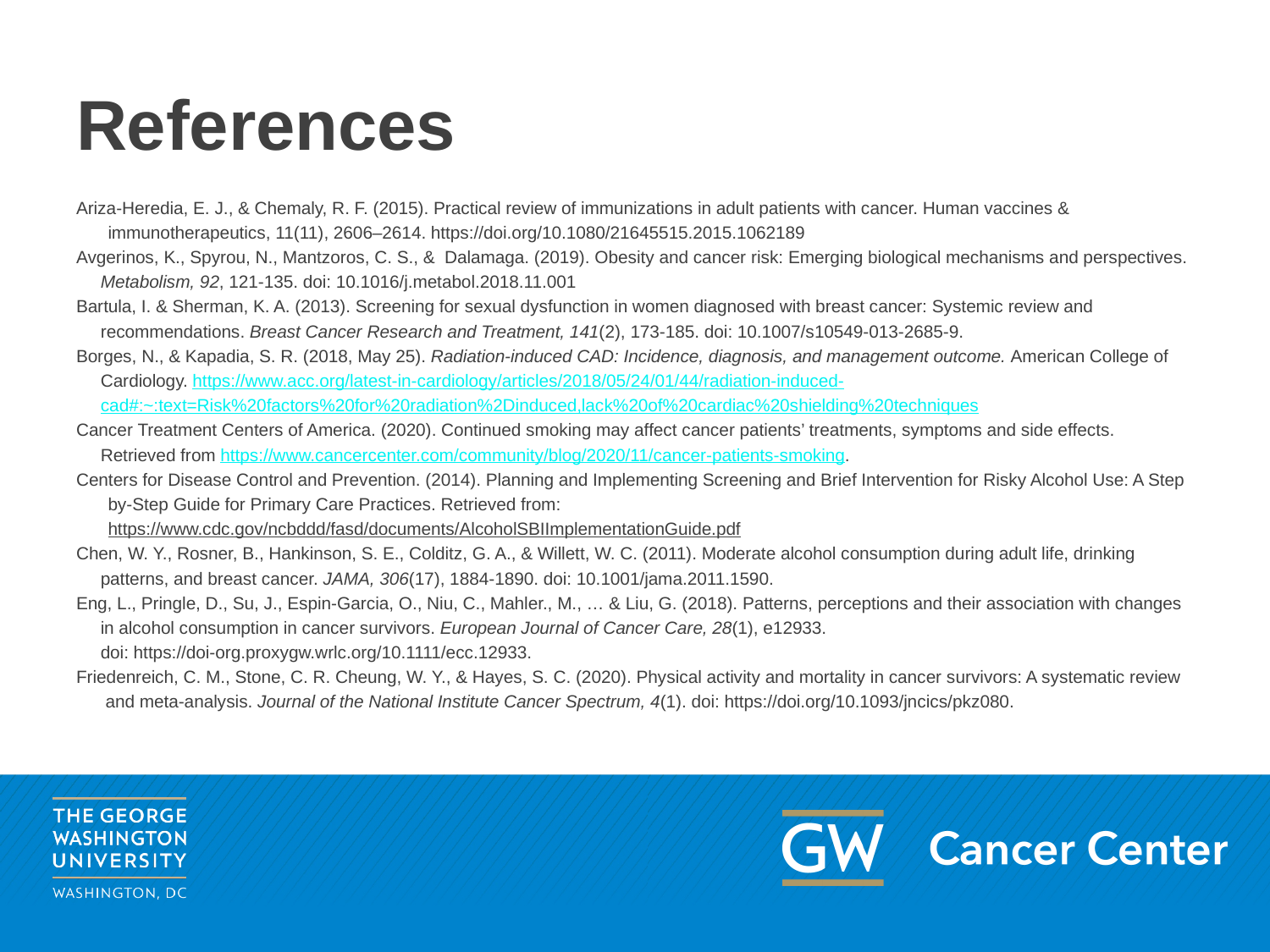

# References
Ariza-Heredia, E. J., & Chemaly, R. F. (2015). Practical review of immunizations in adult patients with cancer. Human vaccines &
immunotherapeutics, 11(11), 2606–2614. https://doi.org/10.1080/21645515.2015.1062189
Avgerinos, K., Spyrou, N., Mantzoros, C. S., &  Dalamaga. (2019). Obesity and cancer risk: Emerging biological mechanisms and perspectives.
     Metabolism, 92, 121-135. doi: 10.1016/j.metabol.2018.11.001
Bartula, I. & Sherman, K. A. (2013). Screening for sexual dysfunction in women diagnosed with breast cancer: Systemic review and
     recommendations. Breast Cancer Research and Treatment, 141(2), 173-185. doi: 10.1007/s10549-013-2685-9.
Borges, N., & Kapadia, S. R. (2018, May 25). Radiation-induced CAD: Incidence, diagnosis, and management outcome. American College of
     Cardiology. https://www.acc.org/latest-in-cardiology/articles/2018/05/24/01/44/radiation-induced-
     cad#:~:text=Risk%20factors%20for%20radiation%2Dinduced,lack%20of%20cardiac%20shielding%20techniques
Cancer Treatment Centers of America. (2020). Continued smoking may affect cancer patients’ treatments, symptoms and side effects.
     Retrieved from https://www.cancercenter.com/community/blog/2020/11/cancer-patients-smoking.
Centers for Disease Control and Prevention. (2014). Planning and Implementing Screening and Brief Intervention for Risky Alcohol Use: A Step
by-Step Guide for Primary Care Practices. Retrieved from:
https://www.cdc.gov/ncbddd/fasd/documents/AlcoholSBIImplementationGuide.pdf
Chen, W. Y., Rosner, B., Hankinson, S. E., Colditz, G. A., & Willett, W. C. (2011). Moderate alcohol consumption during adult life, drinking
     patterns, and breast cancer. JAMA, 306(17), 1884-1890. doi: 10.1001/jama.2011.1590.
Eng, L., Pringle, D., Su, J., Espin-Garcia, O., Niu, C., Mahler., M., … & Liu, G. (2018). Patterns, perceptions and their association with changes
     in alcohol consumption in cancer survivors. European Journal of Cancer Care, 28(1), e12933.
     doi: https://doi-org.proxygw.wrlc.org/10.1111/ecc.12933.
Friedenreich, C. M., Stone, C. R. Cheung, W. Y., & Hayes, S. C. (2020). Physical activity and mortality in cancer survivors: A systematic review
      and meta-analysis. Journal of the National Institute Cancer Spectrum, 4(1). doi: https://doi.org/10.1093/jncics/pkz080.